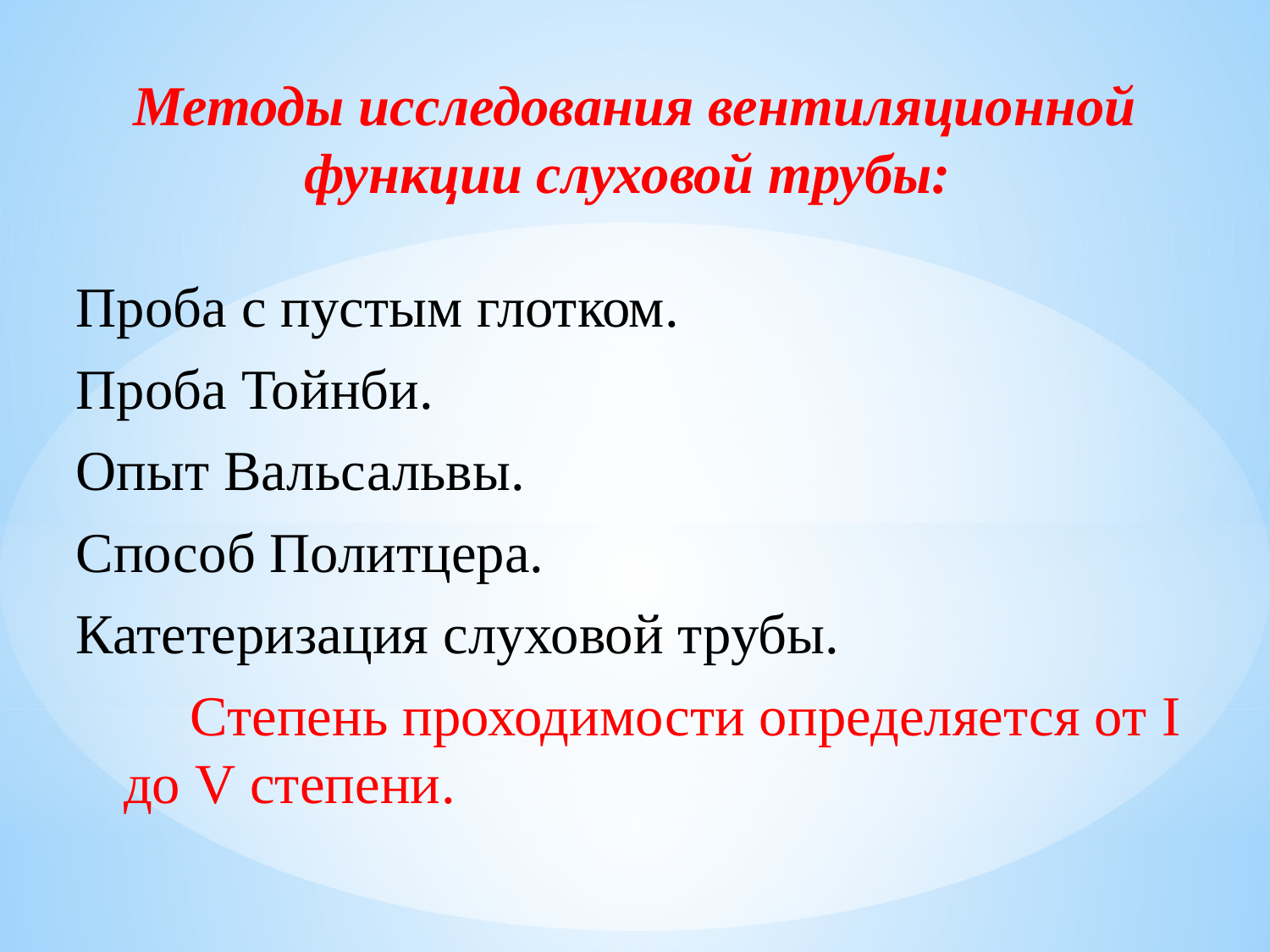

Методы исследования вентиляционной функции слуховой трубы:
Проба с пустым глотком.
Проба Тойнби.
Опыт Вальсальвы.
Способ Политцера.
Катетеризация слуховой трубы.
        Степень проходимости определяется от I до V степени.